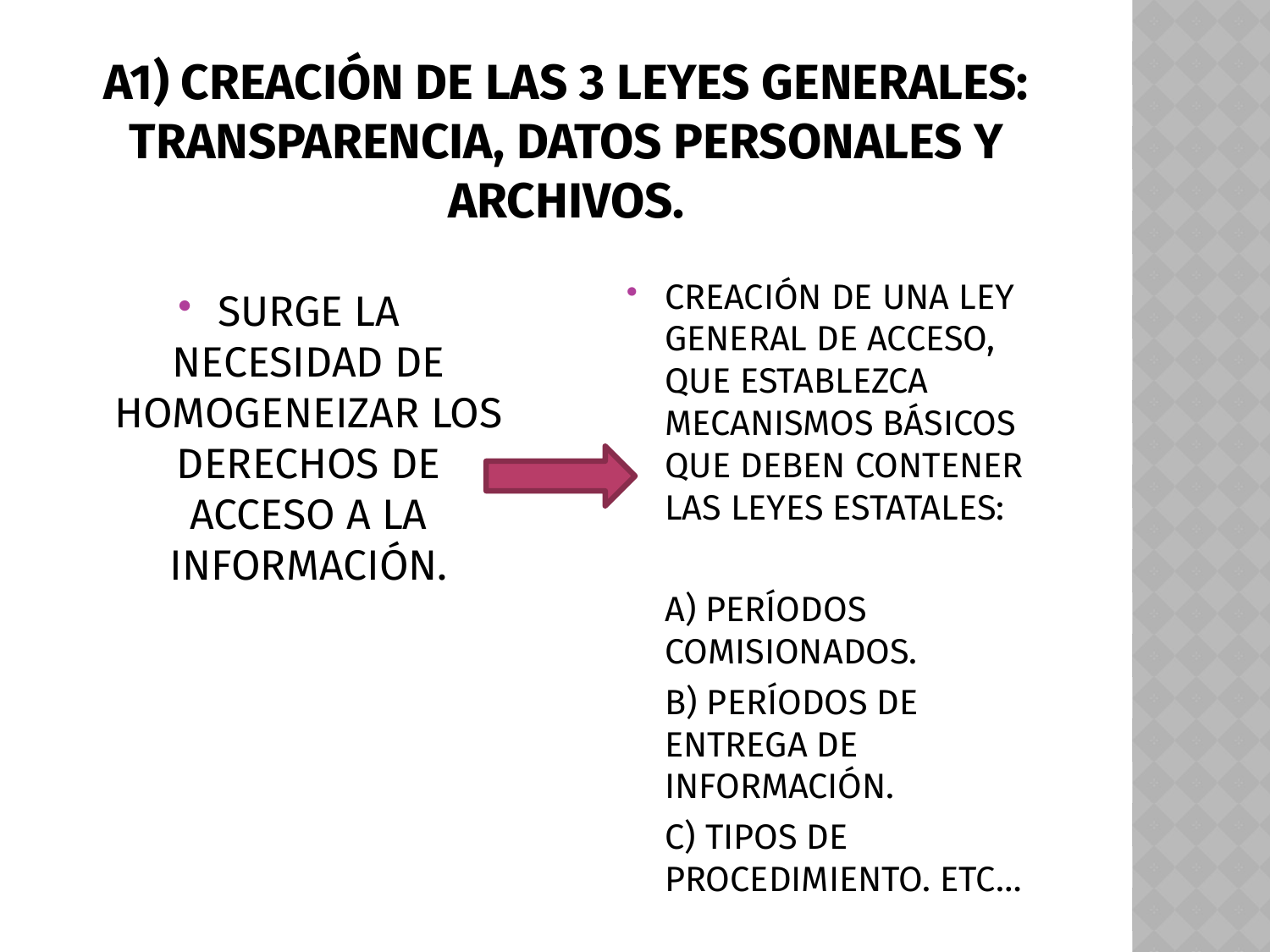

# A1) CREACIÓN DE LAS 3 LEYES GENERALES: TRANSPARENCIA, DATOS PERSONALES Y ARCHIVOS.
CREACIÓN DE UNA LEY GENERAL DE ACCESO, QUE ESTABLEZCA MECANISMOS BÁSICOS QUE DEBEN CONTENER LAS LEYES ESTATALES:

    A) PERÍODOS          COMISIONADOS.
    B) PERÍODOS DE ENTREGA DE INFORMACIÓN.
    C) TIPOS DE PROCEDIMIENTO. ETC…
SURGE LA NECESIDAD DE HOMOGENEIZAR LOS DERECHOS DE ACCESO A LA INFORMACIÓN.